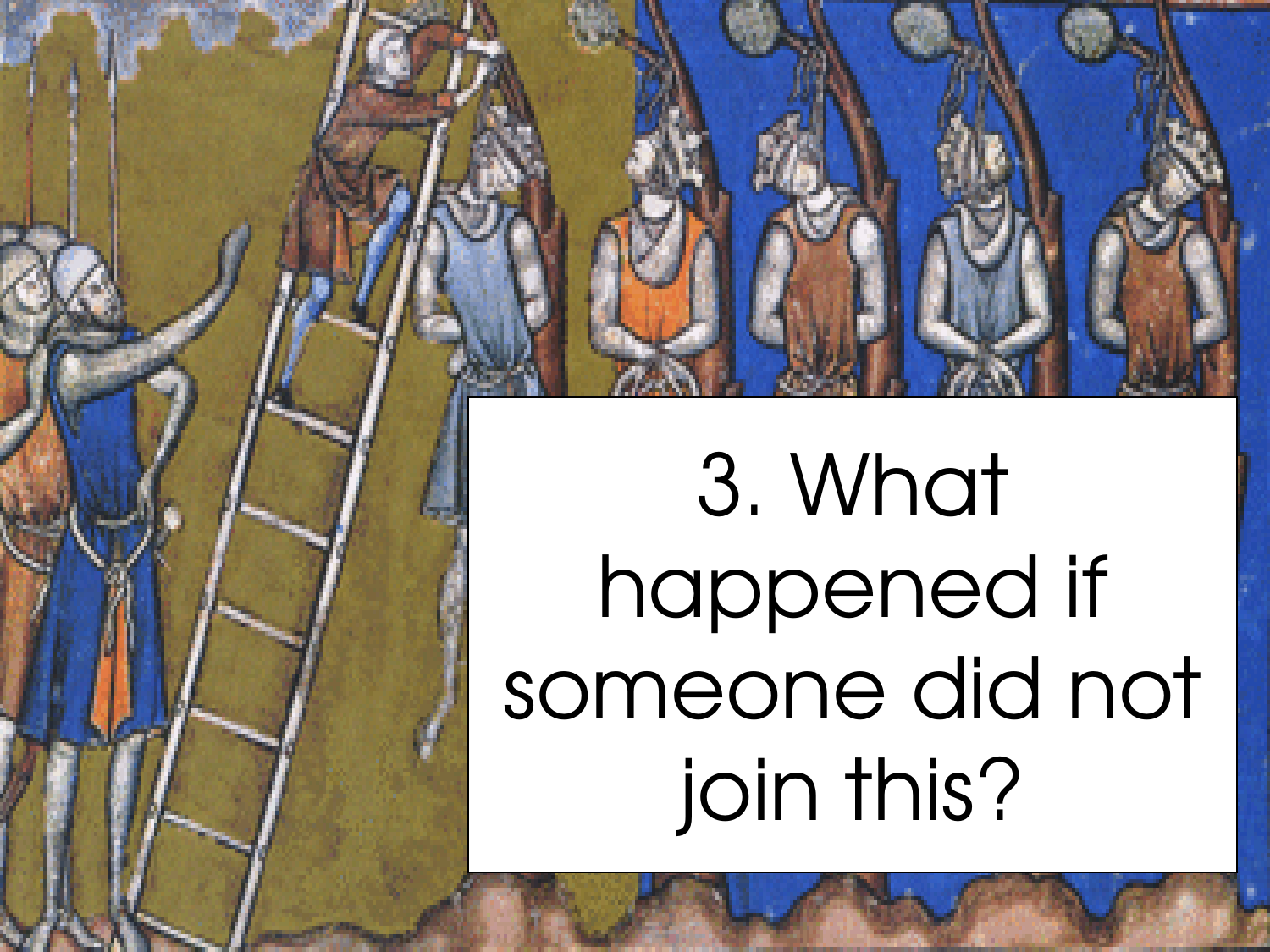

3. What happened if someone did not join this?